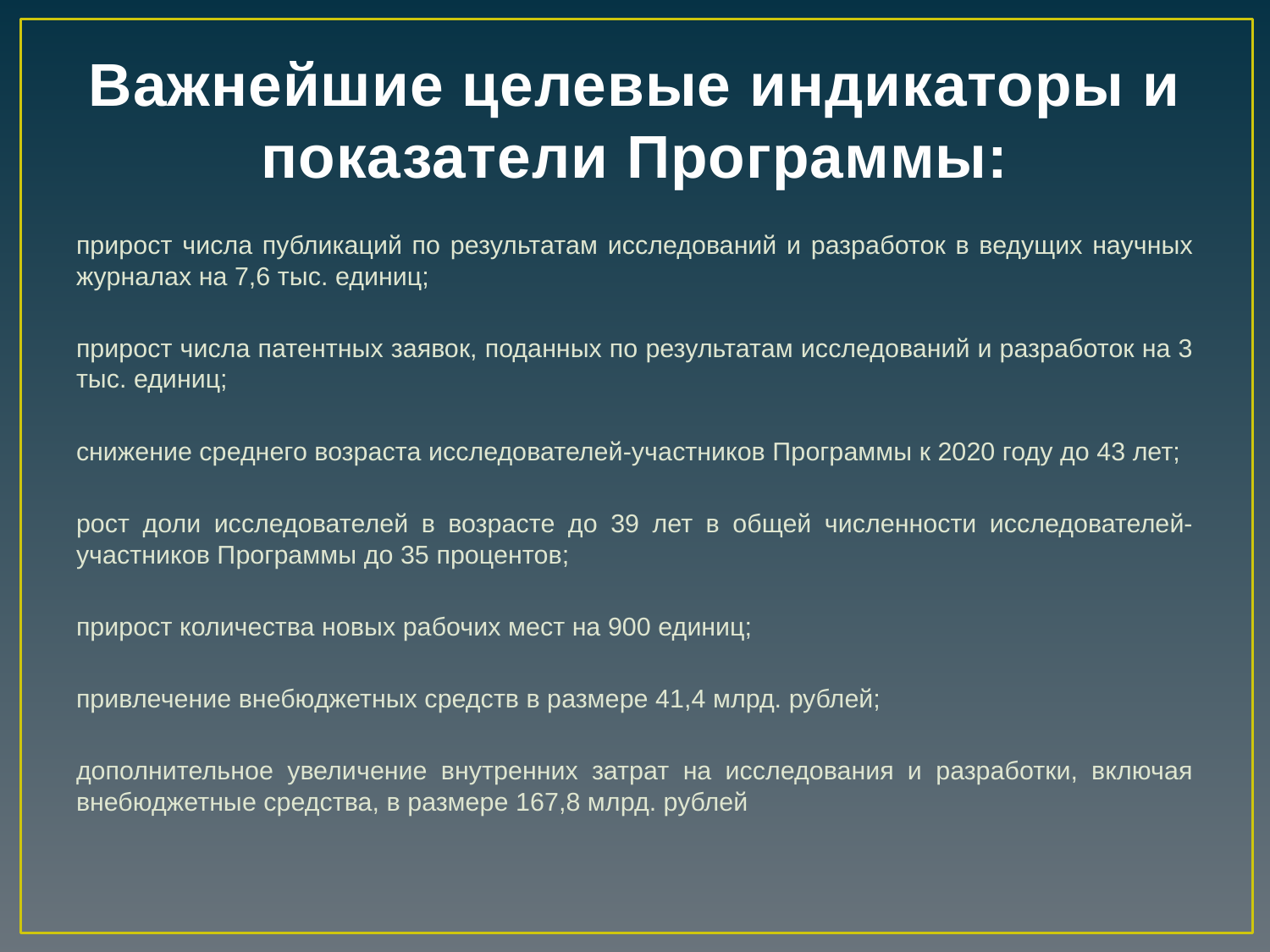

# Важнейшие целевые индикаторы и показатели Программы:
прирост числа публикаций по результатам исследований и разработок в ведущих научных журналах на 7,6 тыс. единиц;

прирост числа патентных заявок, поданных по результатам исследований и разработок на 3 тыс. единиц;

снижение среднего возраста исследователей-участников Программы к 2020 году до 43 лет;

рост доли исследователей в возрасте до 39 лет в общей численности исследователей-участников Программы до 35 процентов;

прирост количества новых рабочих мест на 900 единиц;

привлечение внебюджетных средств в размере 41,4 млрд. рублей;

дополнительное увеличение внутренних затрат на исследования и разработки, включая внебюджетные средства, в размере 167,8 млрд. рублей